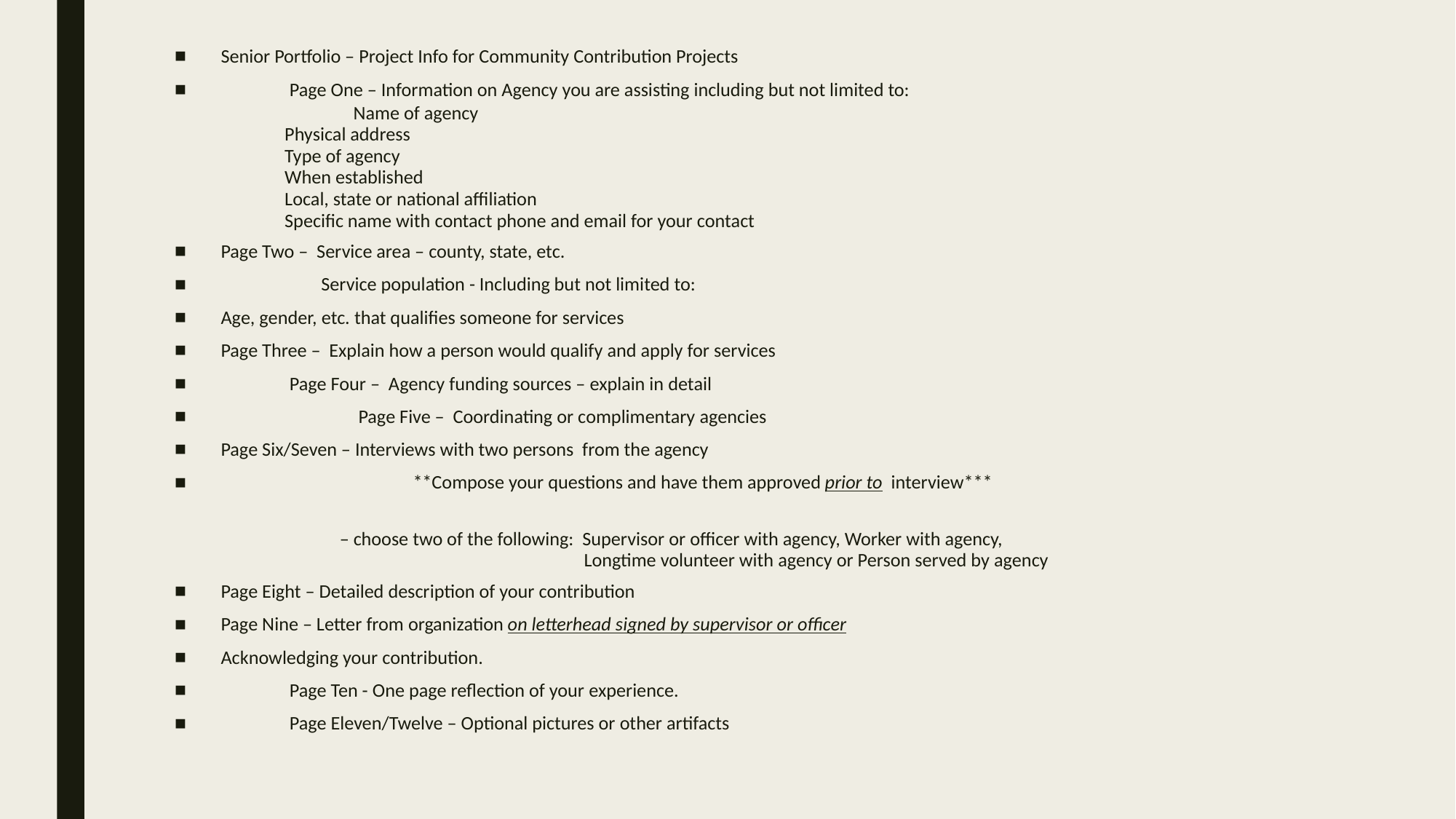

Senior Portfolio – Project Info for Community Contribution Projects
	Page One – Information on Agency you are assisting including but not limited to:
 	Name of agency
	Physical address
	Type of agency
	When established
	Local, state or national affiliation
	Specific name with contact phone and email for your contact
	Page Two –  Service area – county, state, etc.
	                       Service population - Including but not limited to:
		Age, gender, etc. that qualifies someone for services
	Page Three –  Explain how a person would qualify and apply for services
 	Page Four –  Agency funding sources – explain in detail
                 	Page Five –  Coordinating or complimentary agencies
	Page Six/Seven – Interviews with two persons  from the agency
                                            **Compose your questions and have them approved prior to  interview***

– choose two of the following:  Supervisor or officer with agency, Worker with agency,
                                                        Longtime volunteer with agency or Person served by agency
	Page Eight – Detailed description of your contribution
	Page Nine – Letter from organization on letterhead signed by supervisor or officer
			Acknowledging your contribution.
 	Page Ten - One page reflection of your experience.
 	Page Eleven/Twelve – Optional pictures or other artifacts